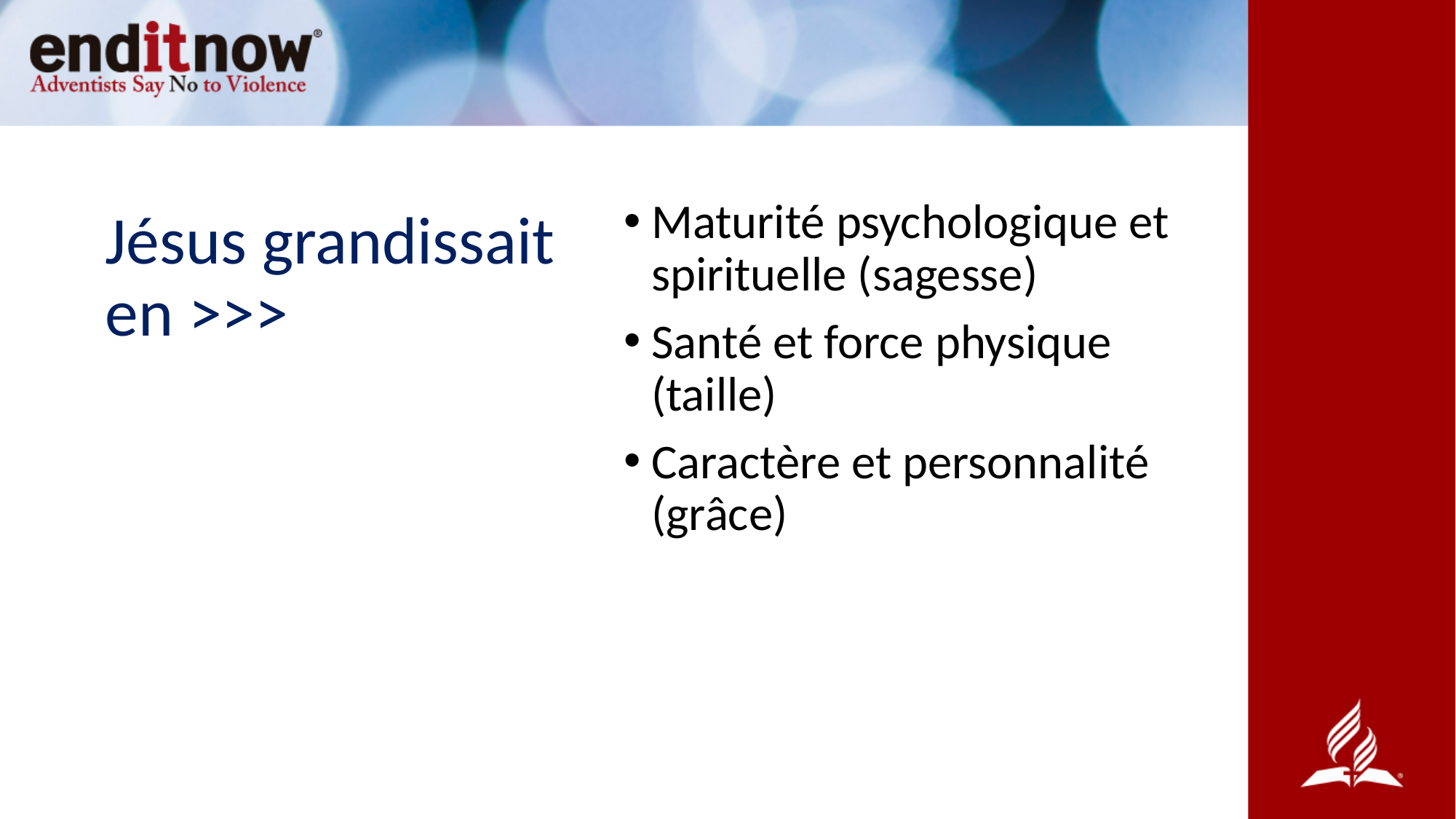

Maturité psychologique et spirituelle (sagesse)
Santé et force physique
(taille)
Caractère et personnalité
(grâce)
Jésus grandissait en >>>